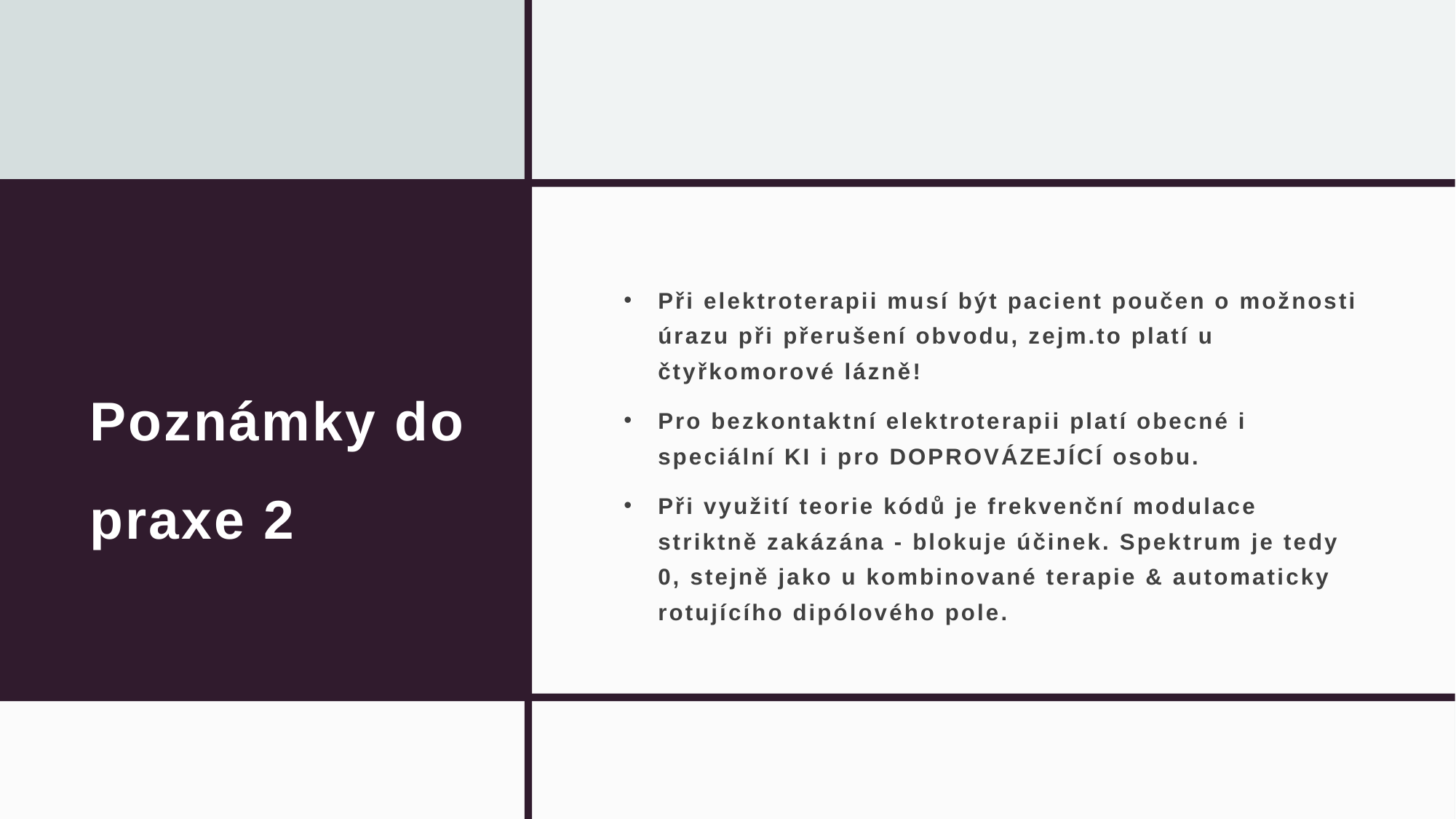

# Poznámky do praxe 2
Při elektroterapii musí být pacient poučen o možnosti úrazu při přerušení obvodu, zejm.to platí u čtyřkomorové lázně!
Pro bezkontaktní elektroterapii platí obecné i speciální KI i pro DOPROVÁZEJÍCÍ osobu.
Při využití teorie kódů je frekvenční modulace striktně zakázána - blokuje účinek. Spektrum je tedy 0, stejně jako u kombinované terapie & automaticky rotujícího dipólového pole.